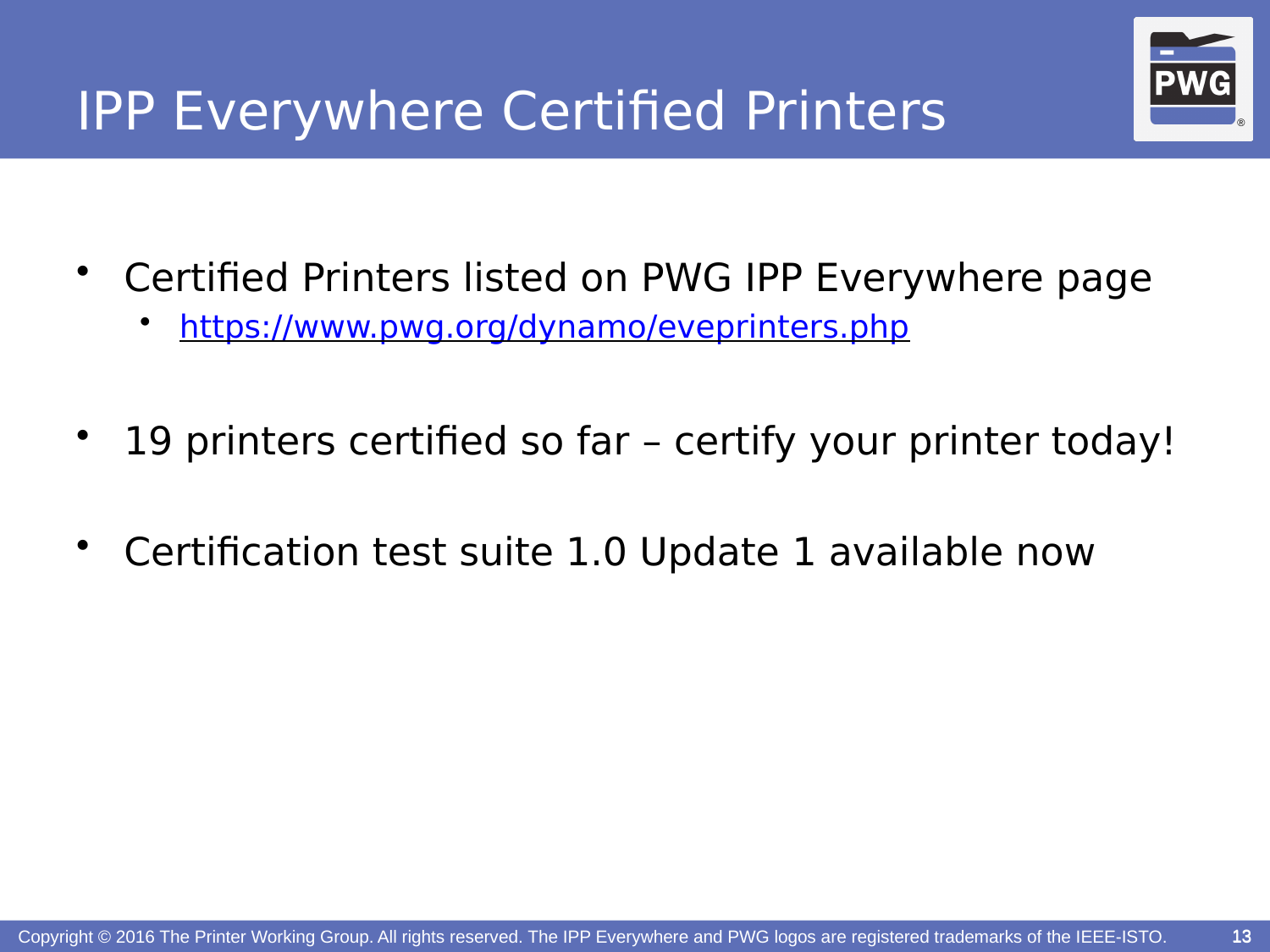

# IPP Everywhere Certified Printers

Certified Printers listed on PWG IPP Everywhere page
https://www.pwg.org/dynamo/eveprinters.php

19 printers certified so far – certify your printer today!

Certification test suite 1.0 Update 1 available now

Copyright © 2016 The Printer Working Group. All rights reserved. The IPP Everywhere and PWG logos are registered trademarks of the IEEE-ISTO.
13
13